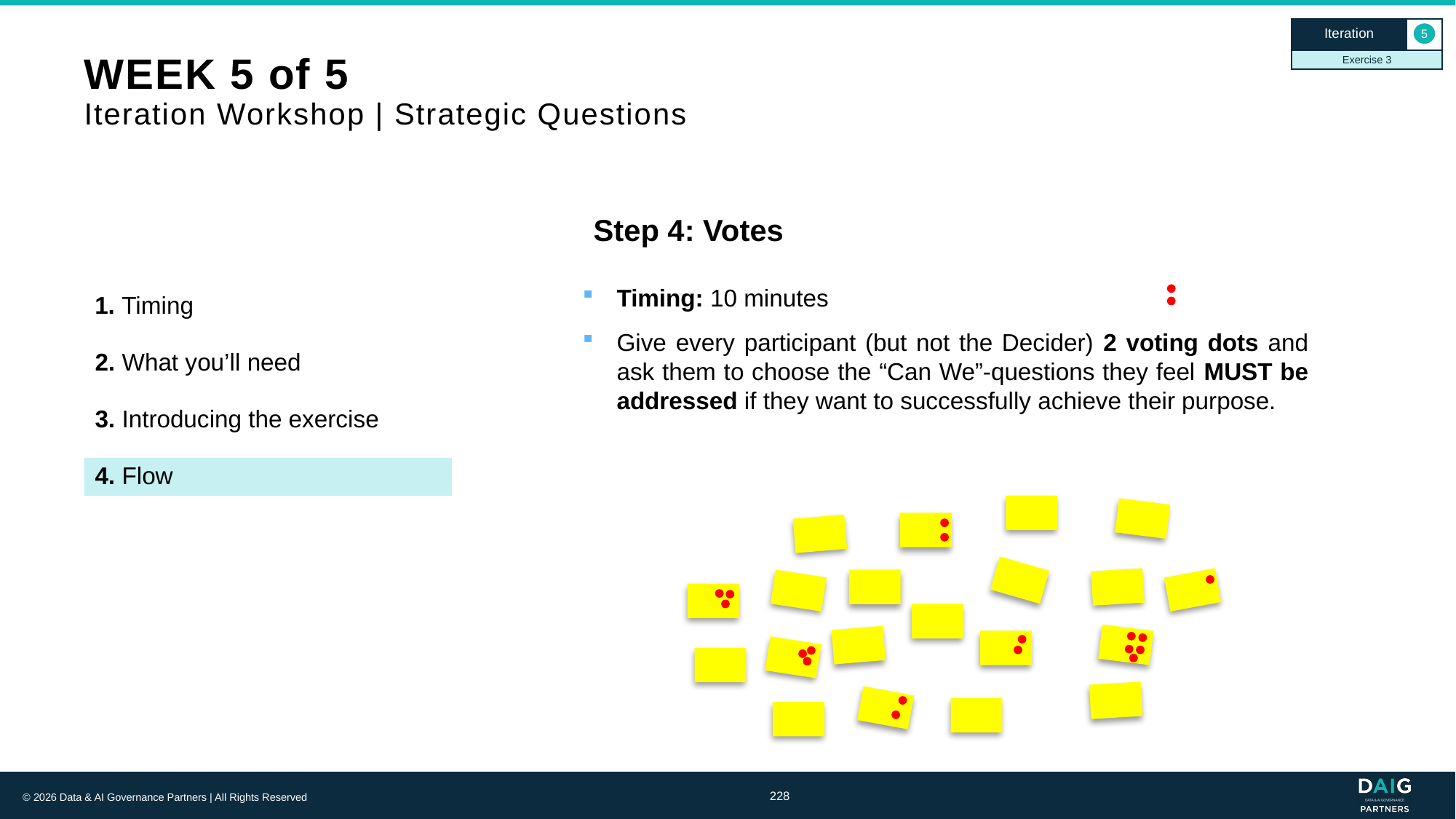

Iteration

5
Exercise 3
# WEEK 5 of 5 Iteration Workshop | Strategic Questions
Step 4: Votes
Timing: 10 minutes
Give every participant (but not the Decider) 2 voting dots and ask them to choose the “Can We”-questions they feel MUST be addressed if they want to successfully achieve their purpose.

1. Timing

2. What you’ll need
3. Introducing the exercise
4. Flow

228
© 2026 Data & AI Governance Partners | All Rights Reserved